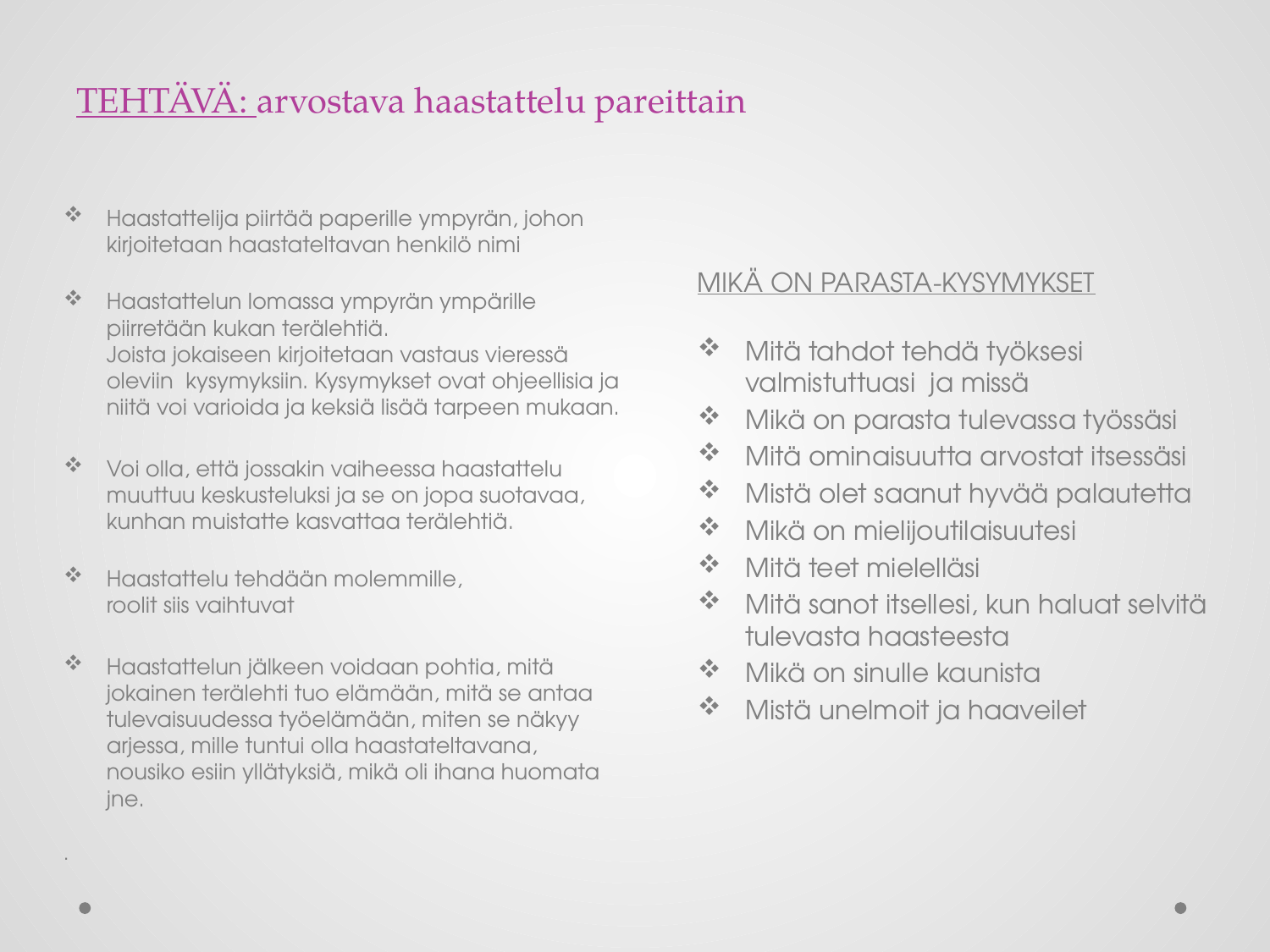

# TEHTÄVÄ: arvostava haastattelu pareittain

Haastattelija piirtää paperille ympyrän, johon kirjoitetaan haastateltavan henkilö nimi
Haastattelun lomassa ympyrän ympärille piirretään kukan terälehtiä.
Joista jokaiseen kirjoitetaan vastaus vieressä  oleviin  kysymyksiin. Kysymykset ovat ohjeellisia ja niitä voi varioida ja keksiä lisää tarpeen mukaan.

Voi olla, että jossakin vaiheessa haastattelu muuttuu keskusteluksi ja se on jopa suotavaa, kunhan muistatte kasvattaa terälehtiä.
Haastattelu tehdään molemmille,
roolit siis vaihtuvat

Haastattelun jälkeen voidaan pohtia, mitä jokainen terälehti tuo elämään, mitä se antaa tulevaisuudessa työelämään, miten se näkyy arjessa, mille tuntui olla haastateltavana, nousiko esiin yllätyksiä, mikä oli ihana huomata jne.
.

MIKÄ ON PARASTA-KYSYMYKSET
Mitä tahdot tehdä työksesi valmistuttuasi  ja missä
Mikä on parasta tulevassa työssäsi
Mitä ominaisuutta arvostat itsessäsi
Mistä olet saanut hyvää palautetta
Mikä on mielijoutilaisuutesi
Mitä teet mielelläsi
Mitä sanot itsellesi, kun haluat selvitä tulevasta haasteesta
Mikä on sinulle kaunista
Mistä unelmoit ja haaveilet